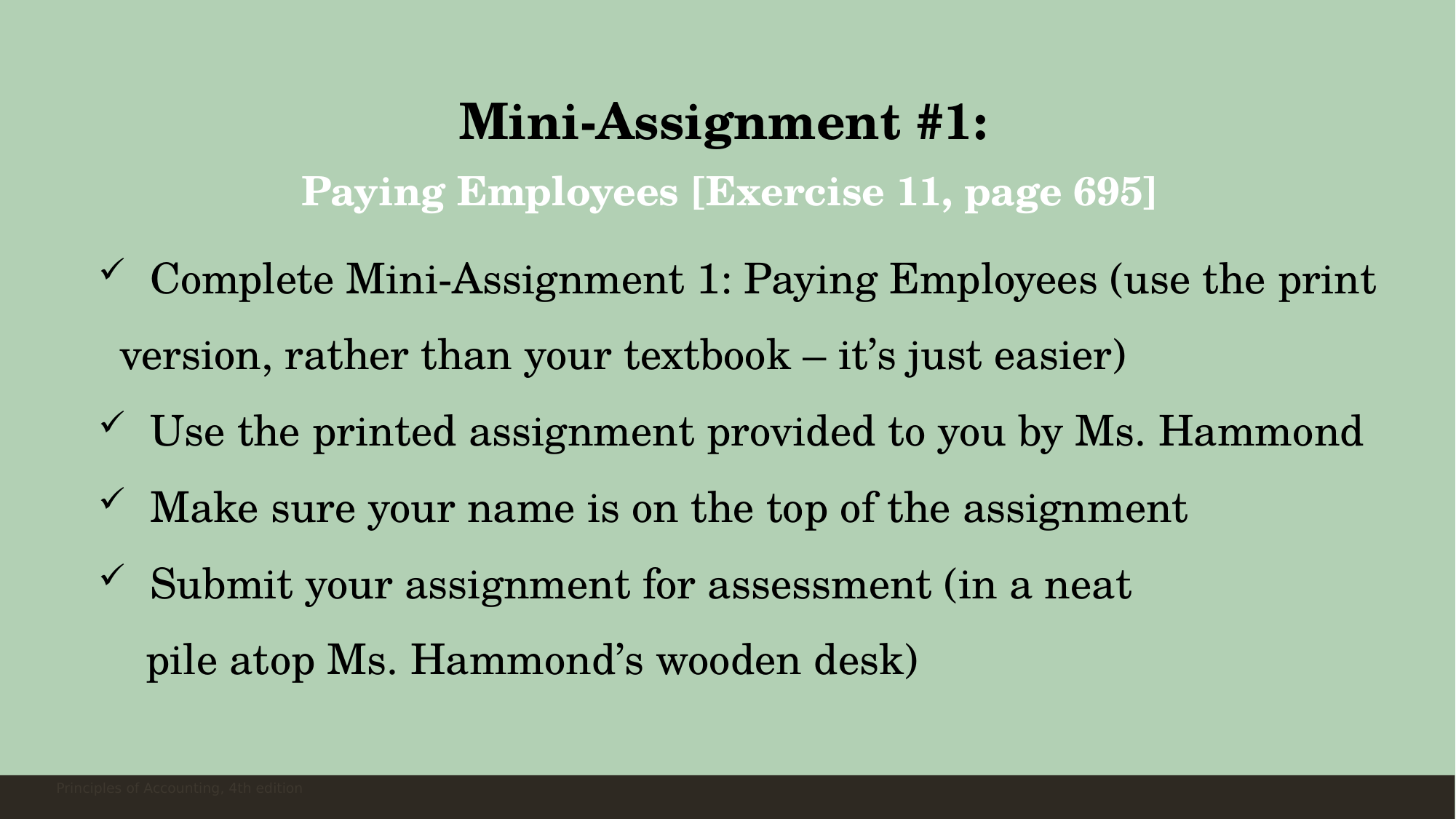

Mini-Assignment #1:
Paying Employees [Exercise 11, page 695]
  Complete Mini-Assignment 1: Paying Employees (use the print version, rather than your textbook – it’s just easier)
  Use the printed assignment provided to you by Ms. Hammond
  Make sure your name is on the top of the assignment
  Submit your assignment for assessment (in a neat
    pile atop Ms. Hammond’s wooden desk)

Principles of Accounting, 4th edition